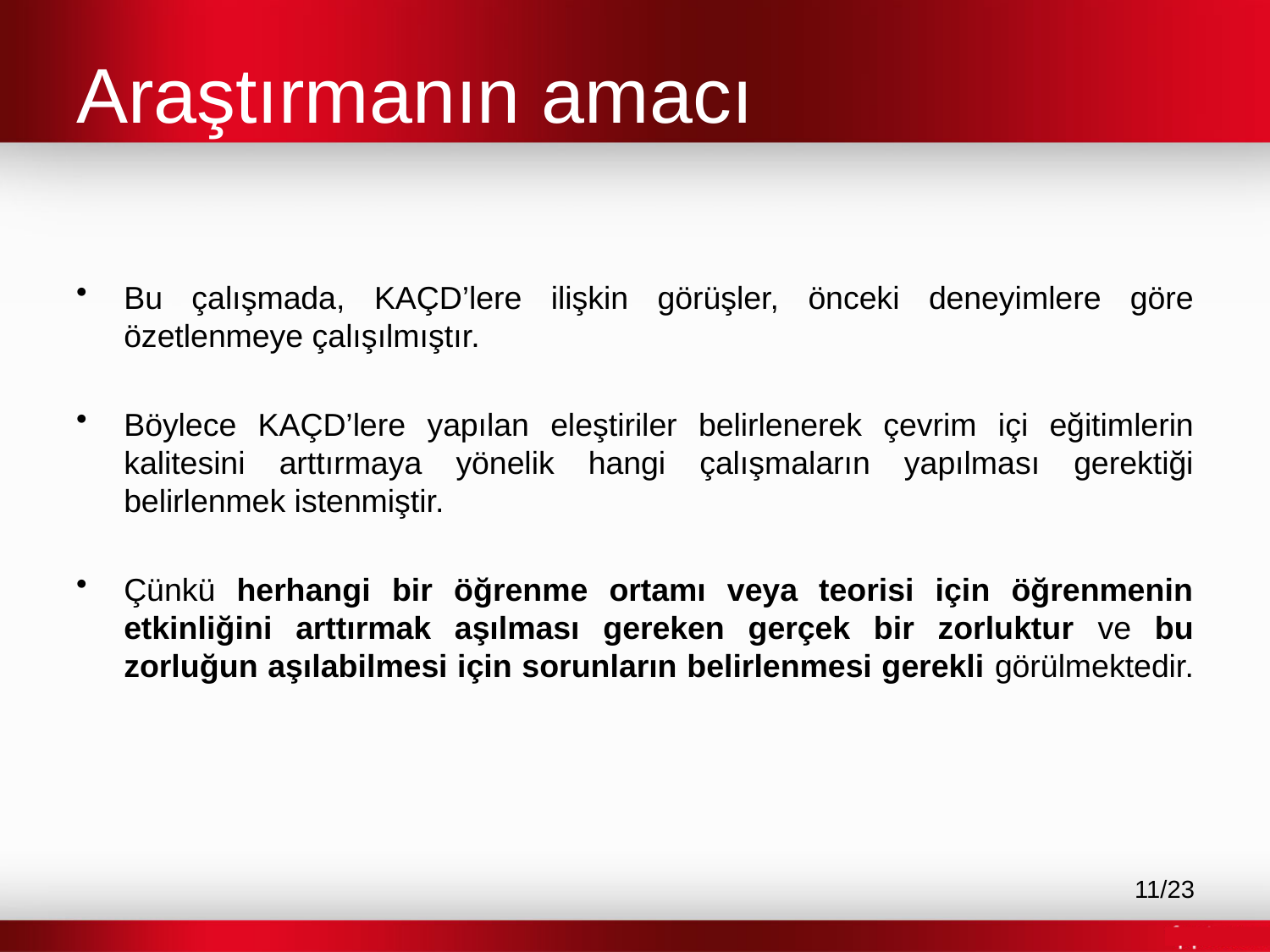

# Araştırmanın amacı

Bu çalışmada, KAÇD’lere ilişkin görüşler, önceki deneyimlere göre özetlenmeye çalışılmıştır.

Böylece KAÇD’lere yapılan eleştiriler belirlenerek çevrim içi eğitimlerin kalitesini arttırmaya yönelik hangi çalışmaların yapılması gerektiği belirlenmek istenmiştir.

Çünkü herhangi bir öğrenme ortamı veya teorisi için öğrenmenin etkinliğini arttırmak aşılması gereken gerçek bir zorluktur ve bu zorluğun aşılabilmesi için sorunların belirlenmesi gerekli görülmektedir.
11